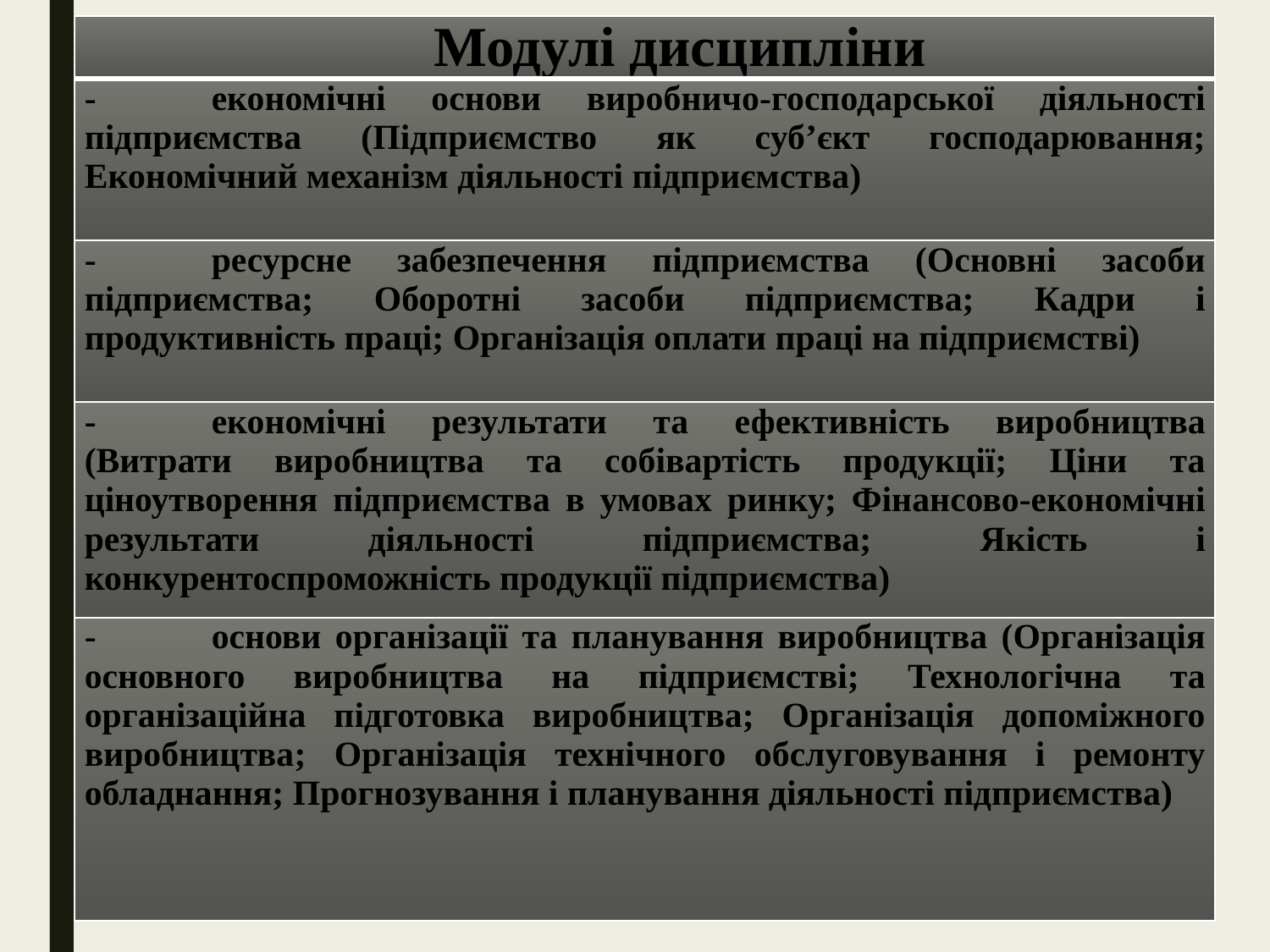

| Модулі дисципліни |
| --- |
| - економічні основи виробничо-господарської діяльності підприємства (Підприємство як суб’єкт господарювання; Економічний механізм діяльності підприємства) |
| - ресурсне забезпечення підприємства (Основні засоби підприємства; Оборотні засоби підприємства; Кадри і продуктивність праці; Організація оплати праці на підприємстві) |
| - економічні результати та ефективність виробництва (Витрати виробництва та собівартість продукції; Ціни та ціноутворення підприємства в умовах ринку; Фінансово-економічні результати діяльності підприємства; Якість і конкурентоспроможність продукції підприємства) |
| - основи організації та планування виробництва (Організація основного виробництва на підприємстві; Технологічна та організаційна підготовка виробництва; Організація допоміжного виробництва; Організація технічного обслуговування і ремонту обладнання; Прогнозування і планування діяльності підприємства) |
#